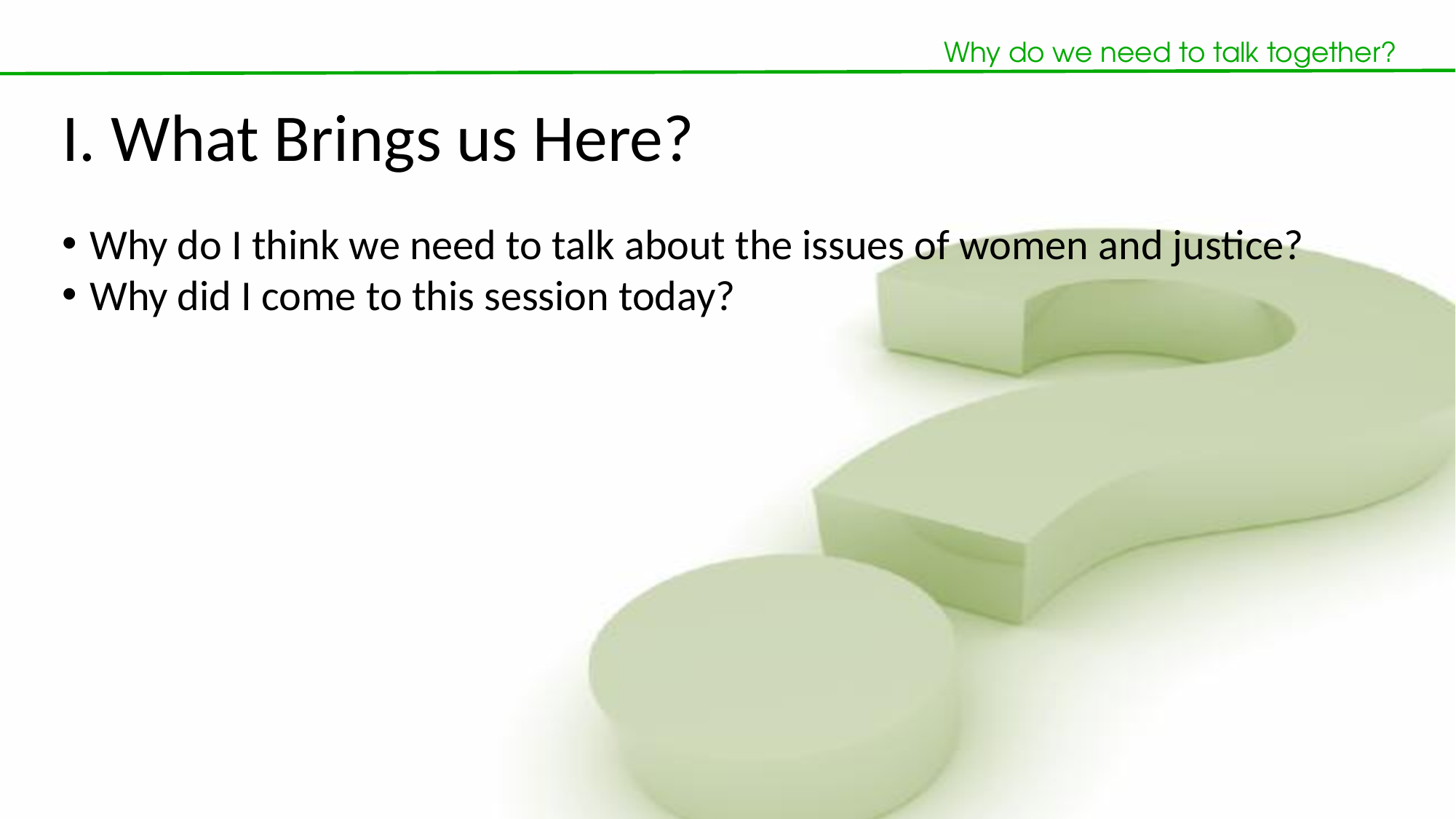

Why do we need to talk together?
I. What Brings us Here?
Why do I think we need to talk about the issues of women and justice?
Why did I come to this session today?